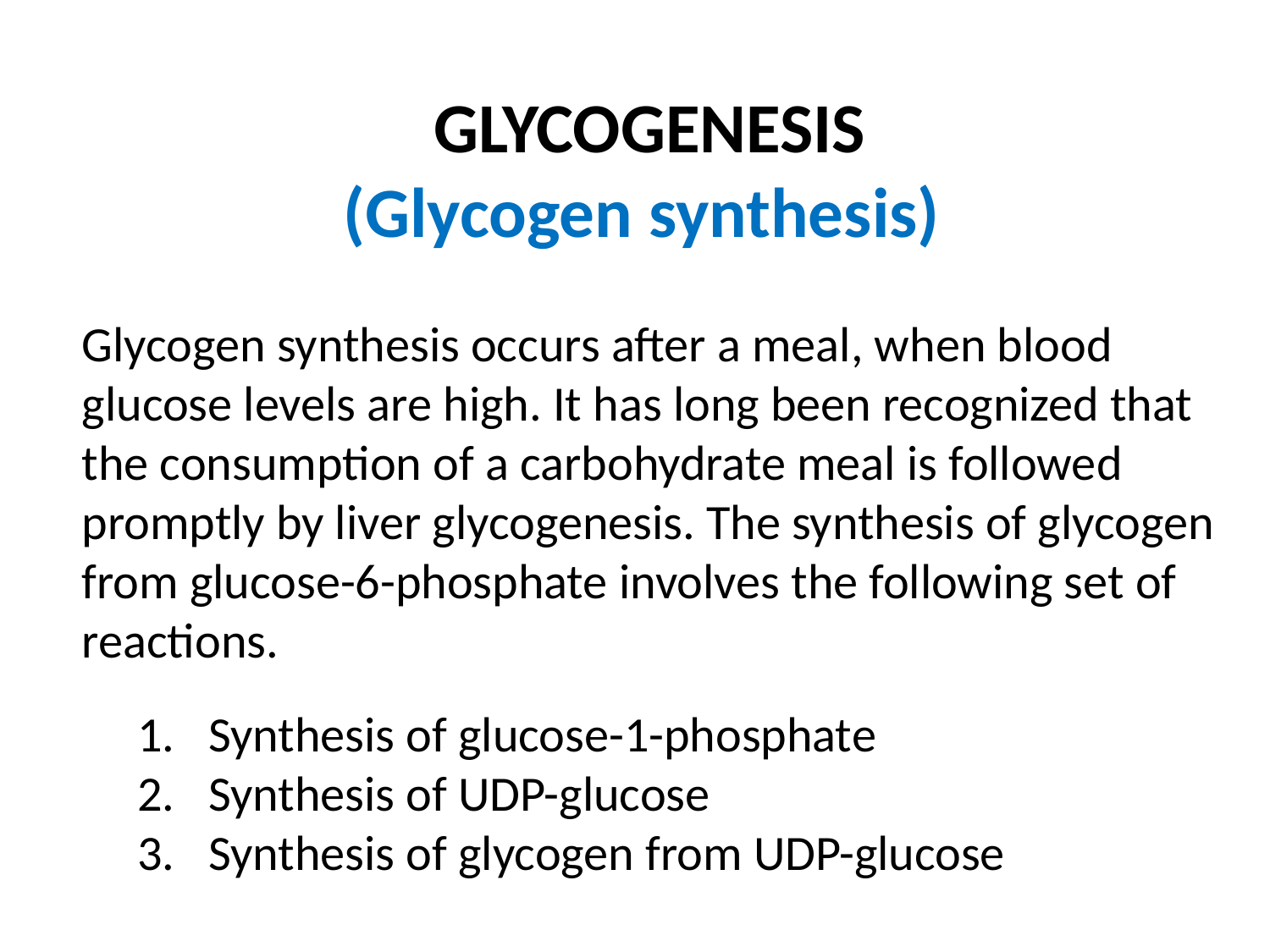

GLYCOGENESIS
(Glycogen synthesis)
Glycogen synthesis occurs after a meal, when blood glucose levels are high. It has long been recognized that the consumption of a carbohydrate meal is followed
promptly by liver glycogenesis. The synthesis of glycogen from glucose-6-phosphate involves the following set of reactions.
Synthesis of glucose-1-phosphate
Synthesis of UDP-glucose
Synthesis of glycogen from UDP-glucose